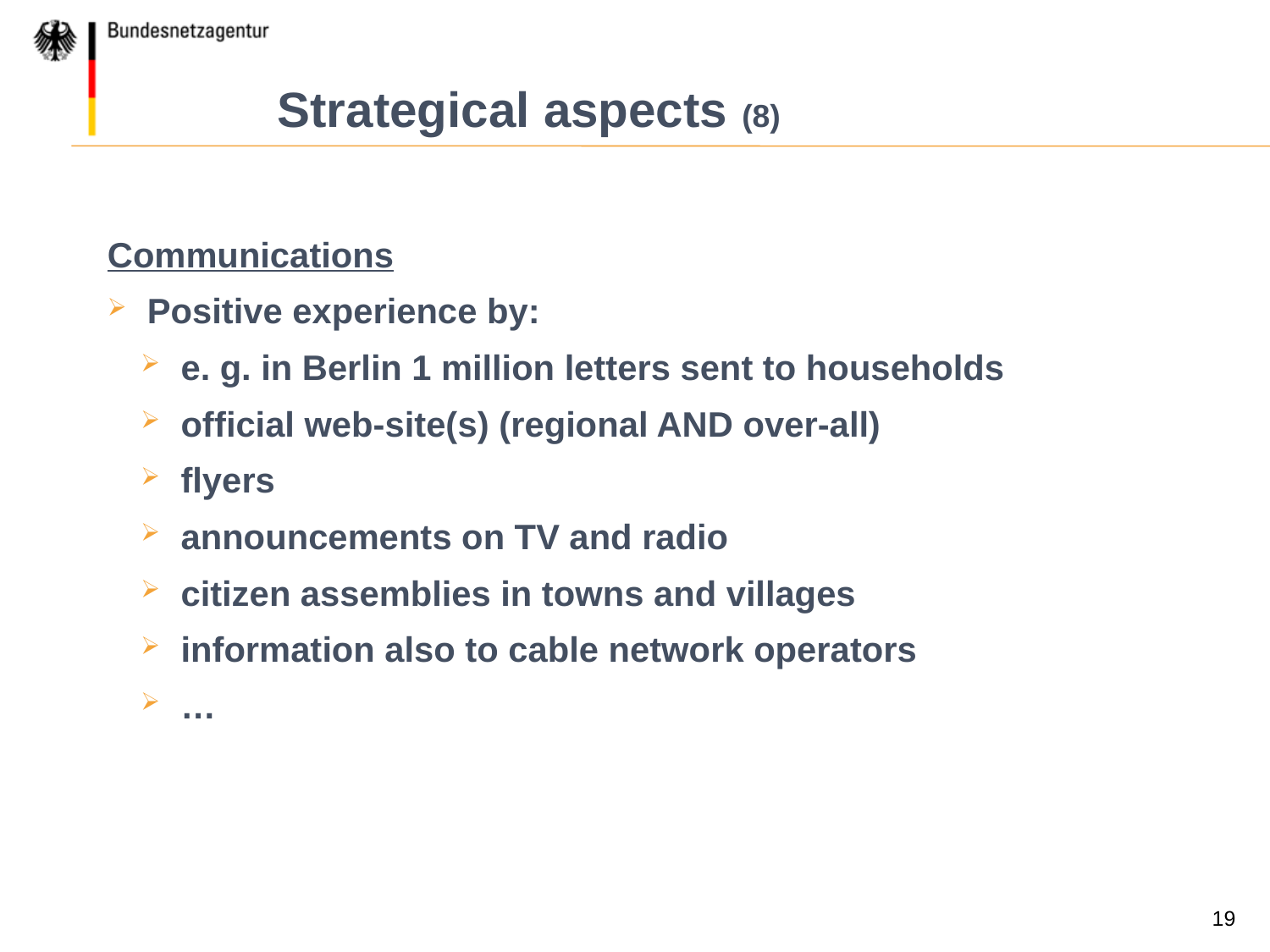

Strategical aspects (8)
Communications
 Positive experience by:
 e. g. in Berlin 1 million letters sent to households
 official web-site(s) (regional AND over-all)
 flyers
 announcements on TV and radio
 citizen assemblies in towns and villages
 information also to cable network operators
 …
19